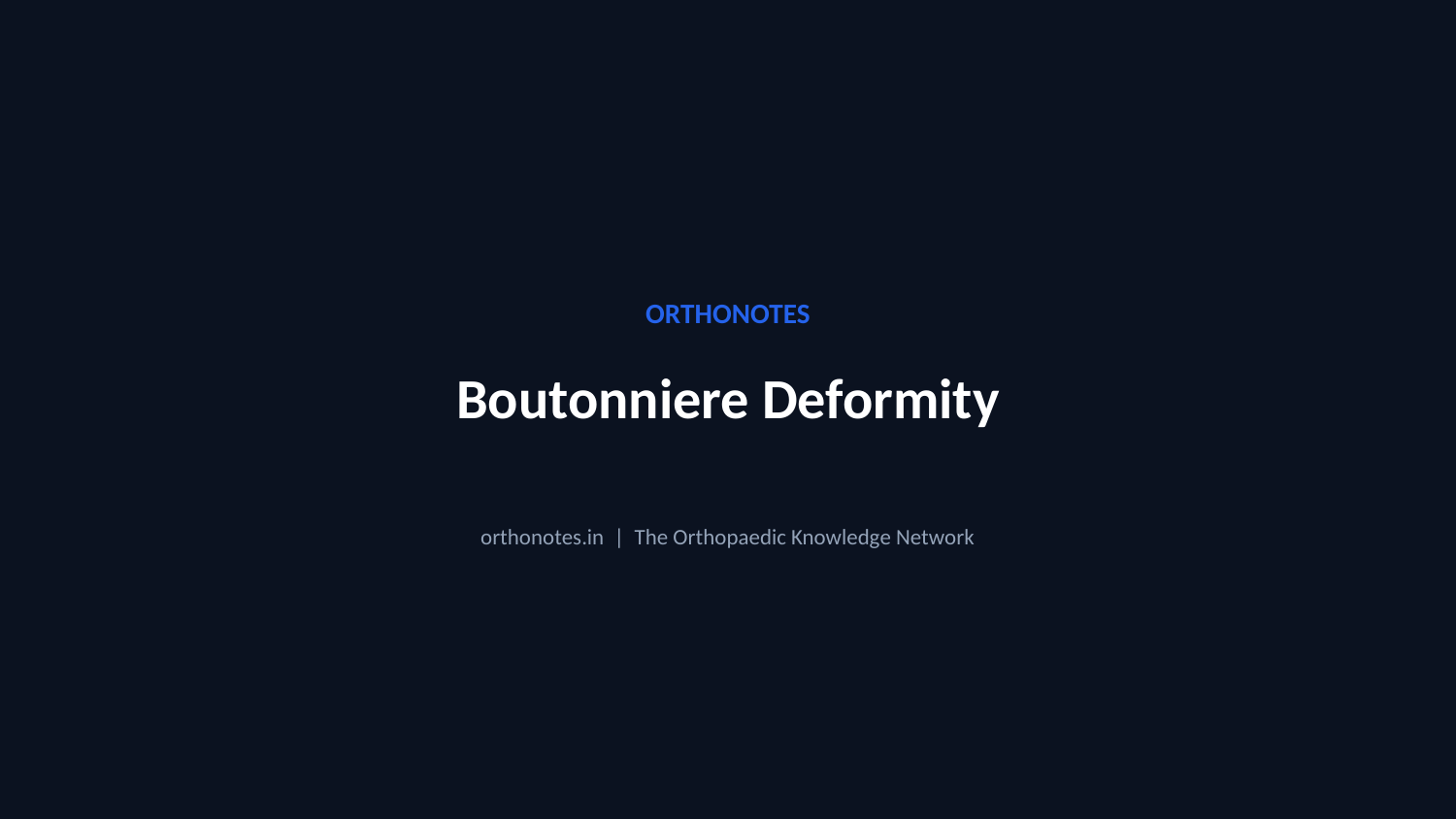

ORTHONOTES
Boutonniere Deformity
orthonotes.in  |  The Orthopaedic Knowledge Network